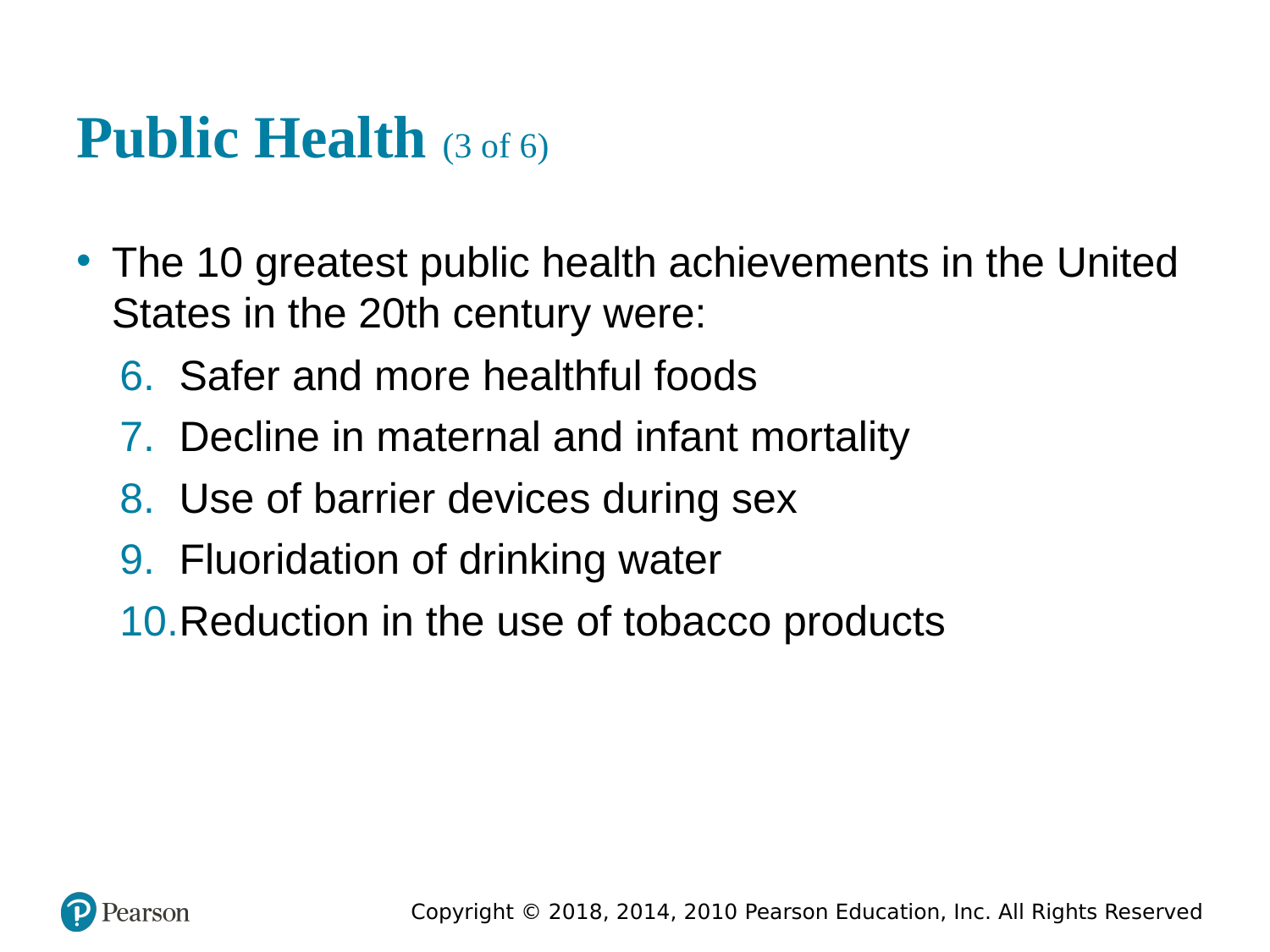

# Public Health (3 of 6)
The 10 greatest public health achievements in the United States in the 20th century were:
Safer and more healthful foods
Decline in maternal and infant mortality
Use of barrier devices during sex
Fluoridation of drinking water
Reduction in the use of tobacco products